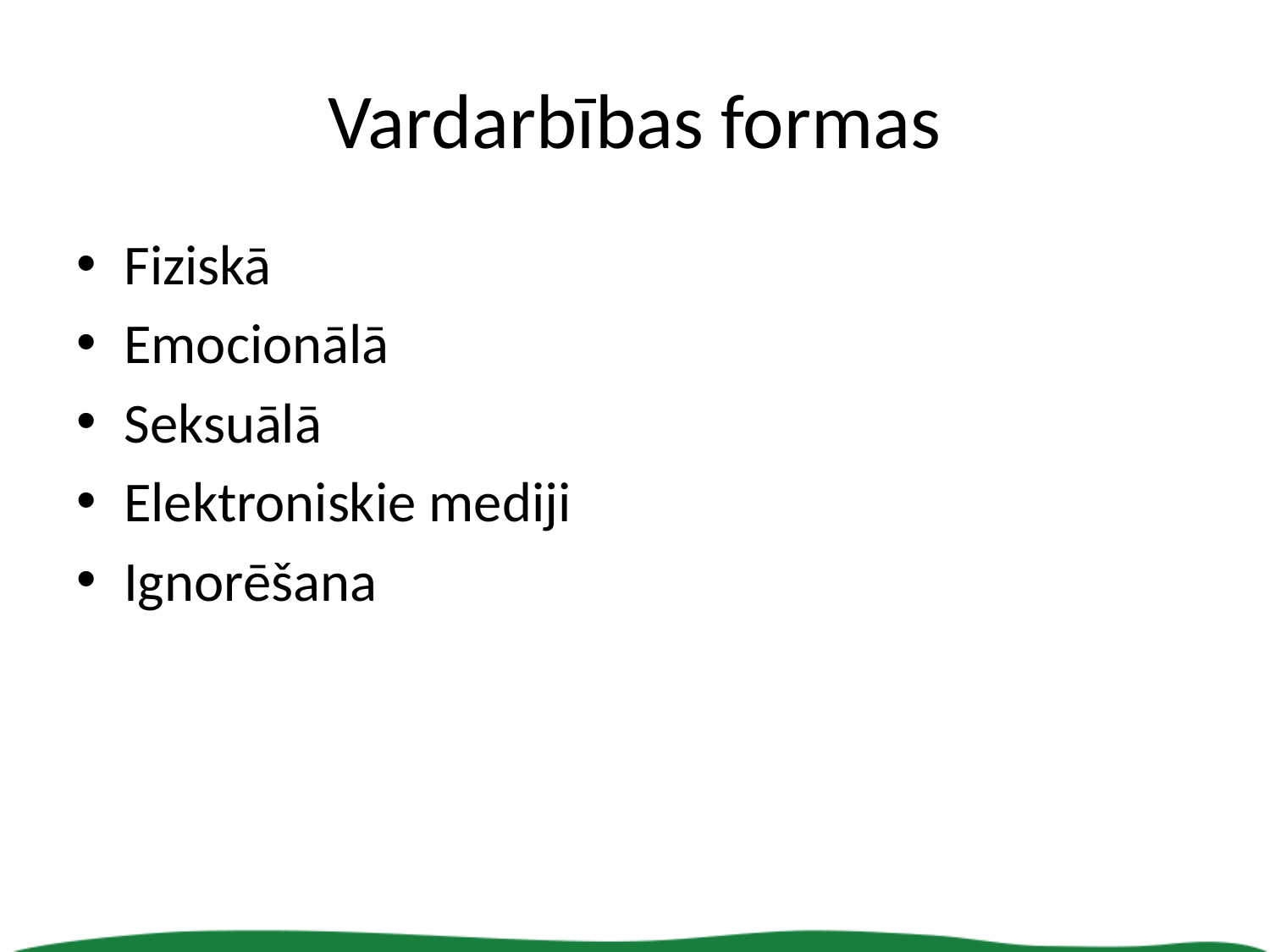

# Vardarbības formas
Fiziskā
Emocionālā
Seksuālā
Elektroniskie mediji
Ignorēšana